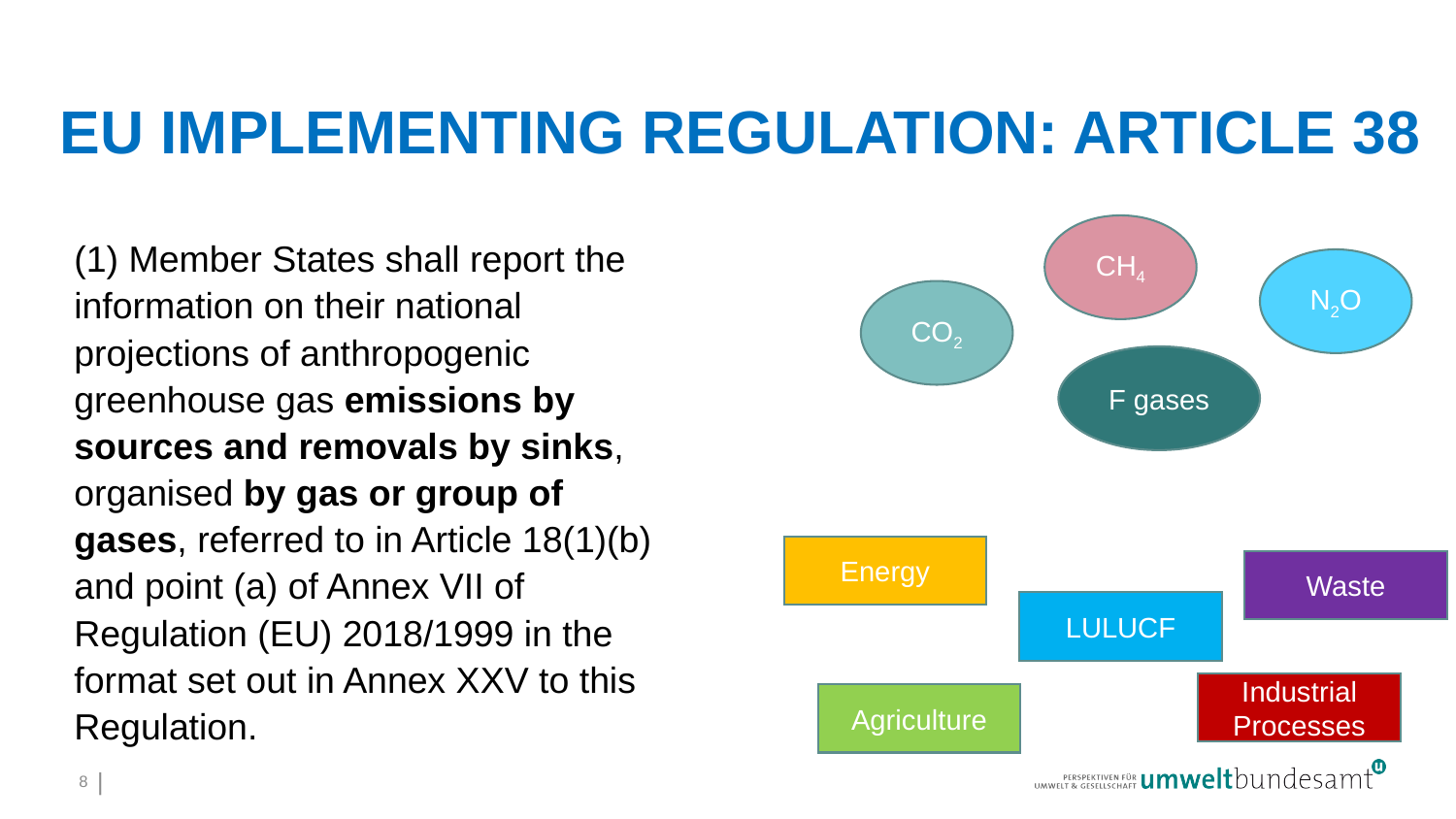

# EU Implementing Regulation: Article 38
CH4
(1) Member States shall report the information on their national projections of anthropogenic greenhouse gas emissions by sources and removals by sinks, organised by gas or group of gases, referred to in Article 18(1)(b) and point (a) of Annex VII of Regulation (EU) 2018/1999 in the format set out in Annex XXV to this Regulation.
N2O
CO2
F gases
Energy
Waste
LULUCF
Industrial Processes
Agriculture
8